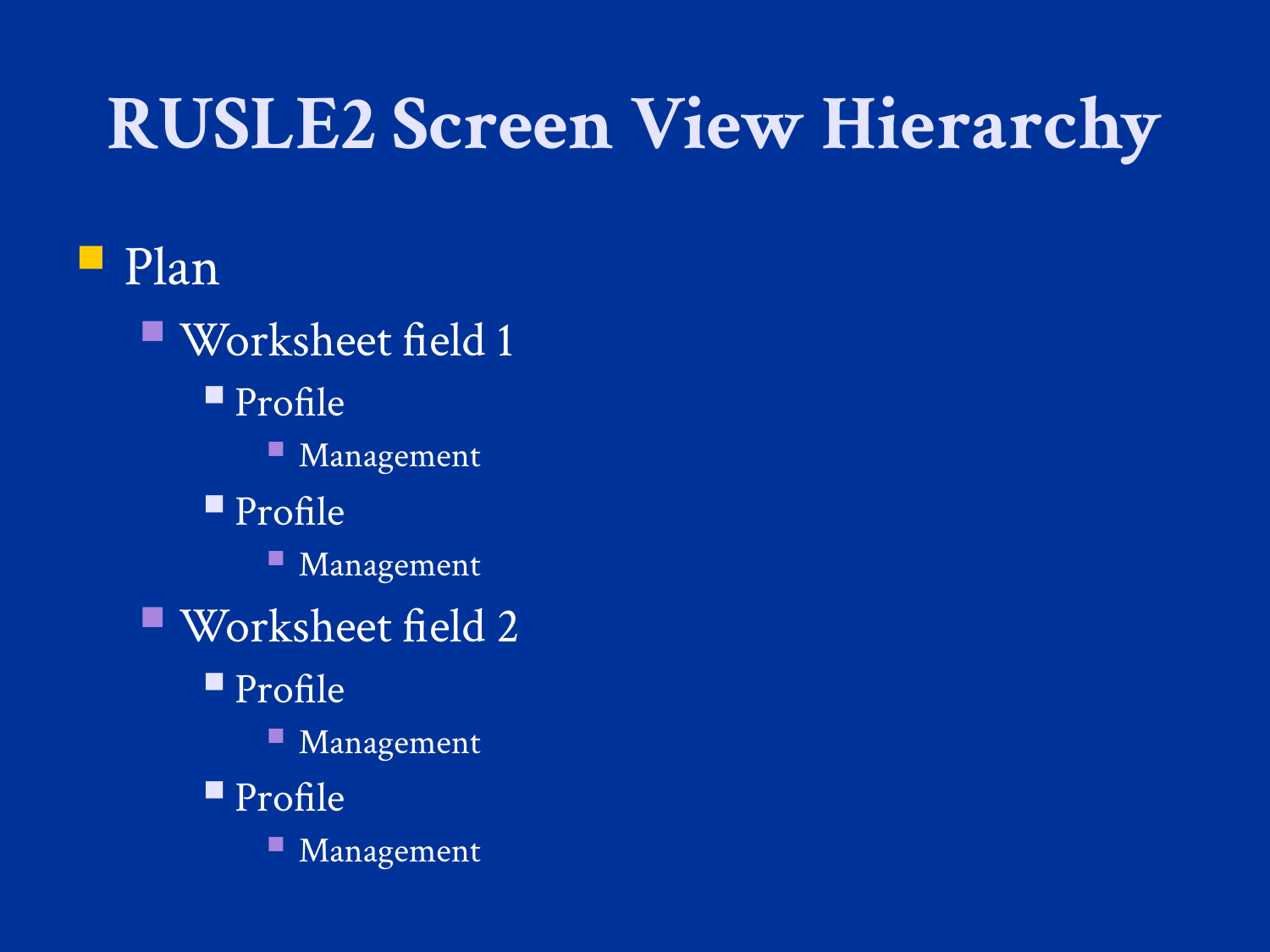

# RUSLE2 Screen View Hierarchy
Plan
Worksheet field 1
Profile
Management
Profile
Management
Worksheet field 2
Profile
Management
Profile
Management